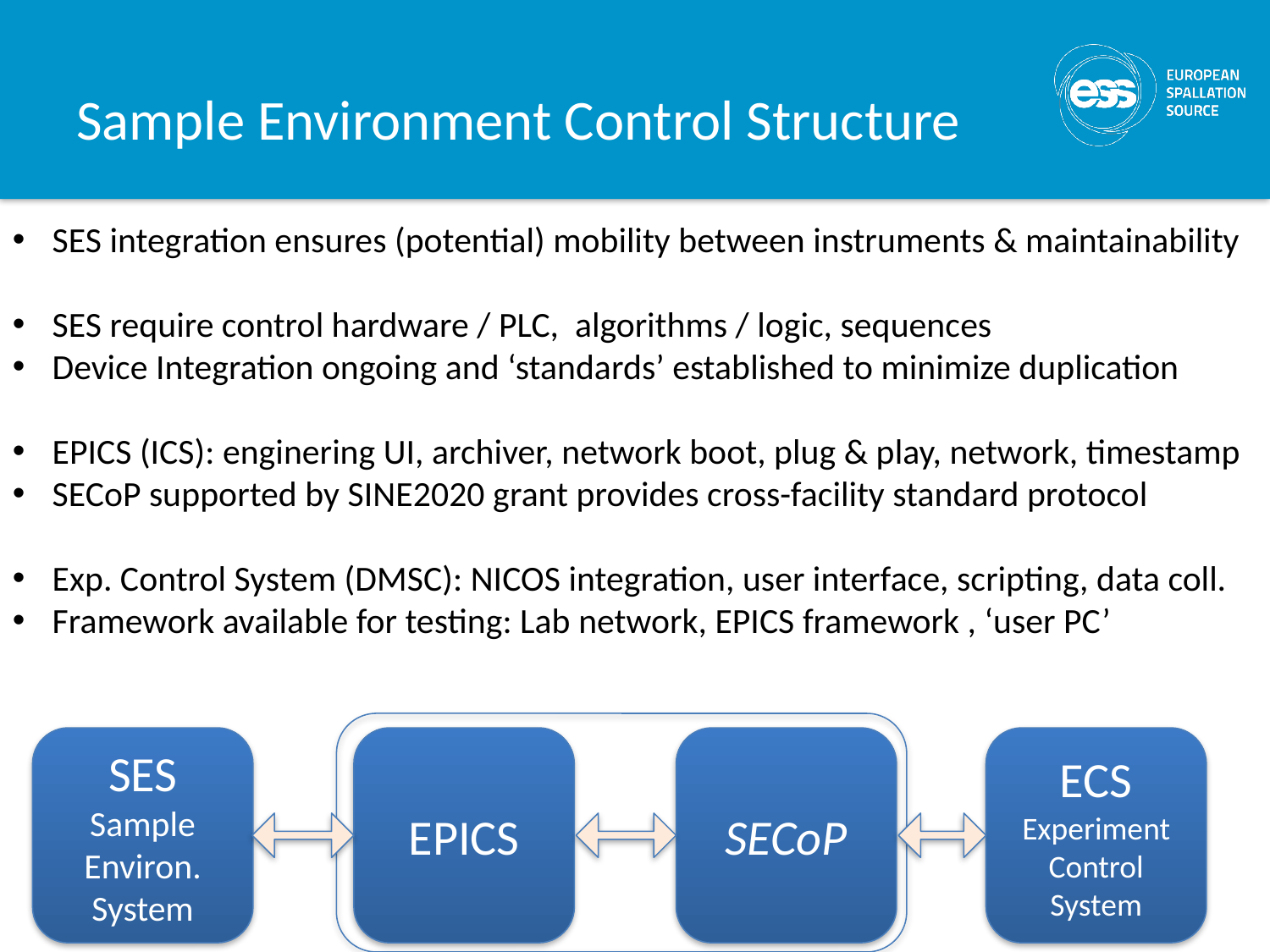

# Sample Environment Control Structure
SES integration ensures (potential) mobility between instruments & maintainability

SES require control hardware / PLC,  algorithms / logic, sequences
Device Integration ongoing and ‘standards’ established to minimize duplication

EPICS (ICS): enginering UI, archiver, network boot, plug & play, network, timestamp
SECoP supported by SINE2020 grant provides cross-facility standard protocol

Exp. Control System (DMSC): NICOS integration, user interface, scripting, data coll.
Framework available for testing: Lab network, EPICS framework , ‘user PC’

SES
Sample Environ. System
EPICS
SECoP
ECS
Experiment Control System

7